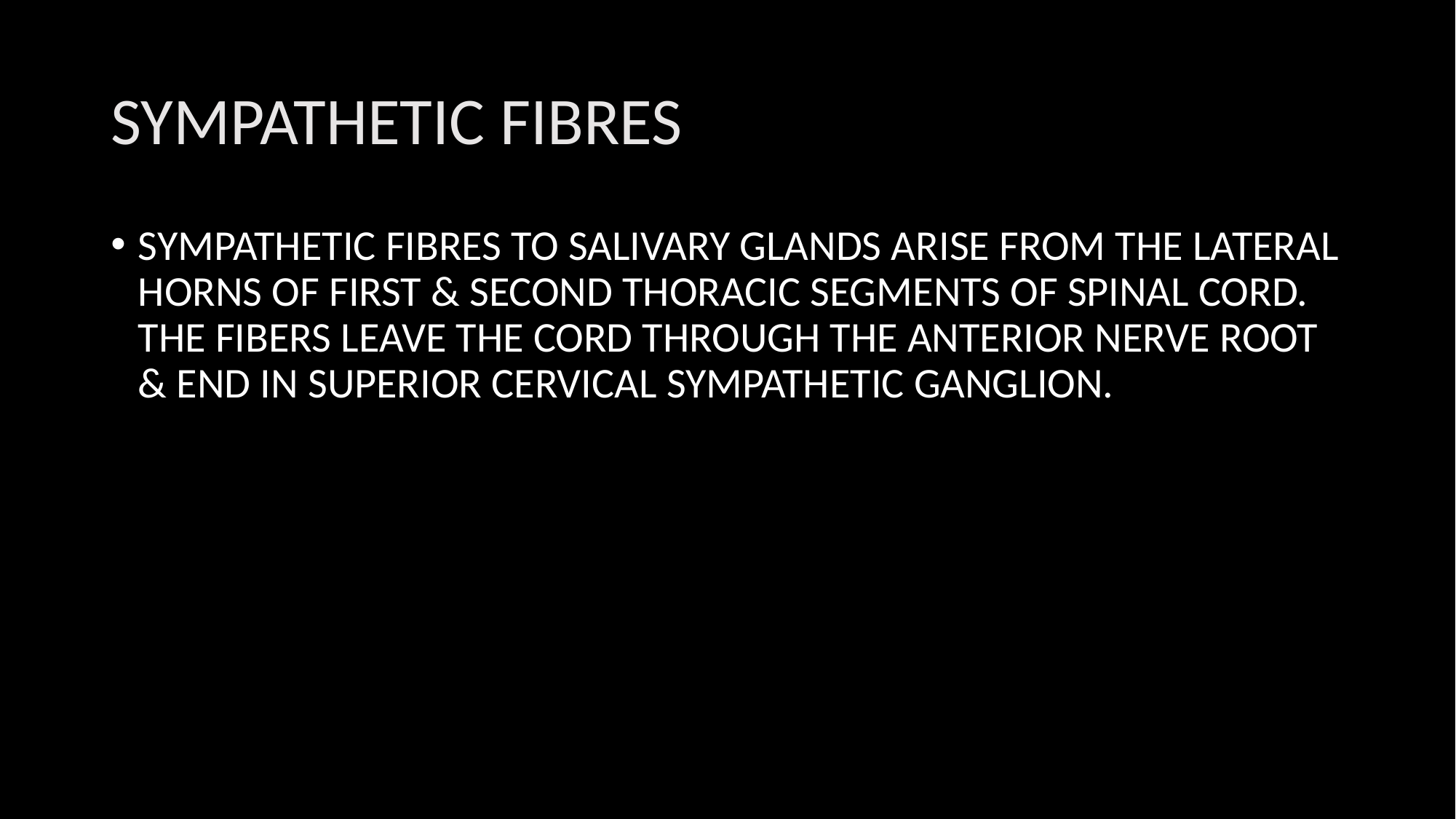

# SYMPATHETIC FIBRES
SYMPATHETIC FIBRES TO SALIVARY GLANDS ARISE FROM THE LATERAL HORNS OF FIRST & SECOND THORACIC SEGMENTS OF SPINAL CORD. THE FIBERS LEAVE THE CORD THROUGH THE ANTERIOR NERVE ROOT & END IN SUPERIOR CERVICAL SYMPATHETIC GANGLION.